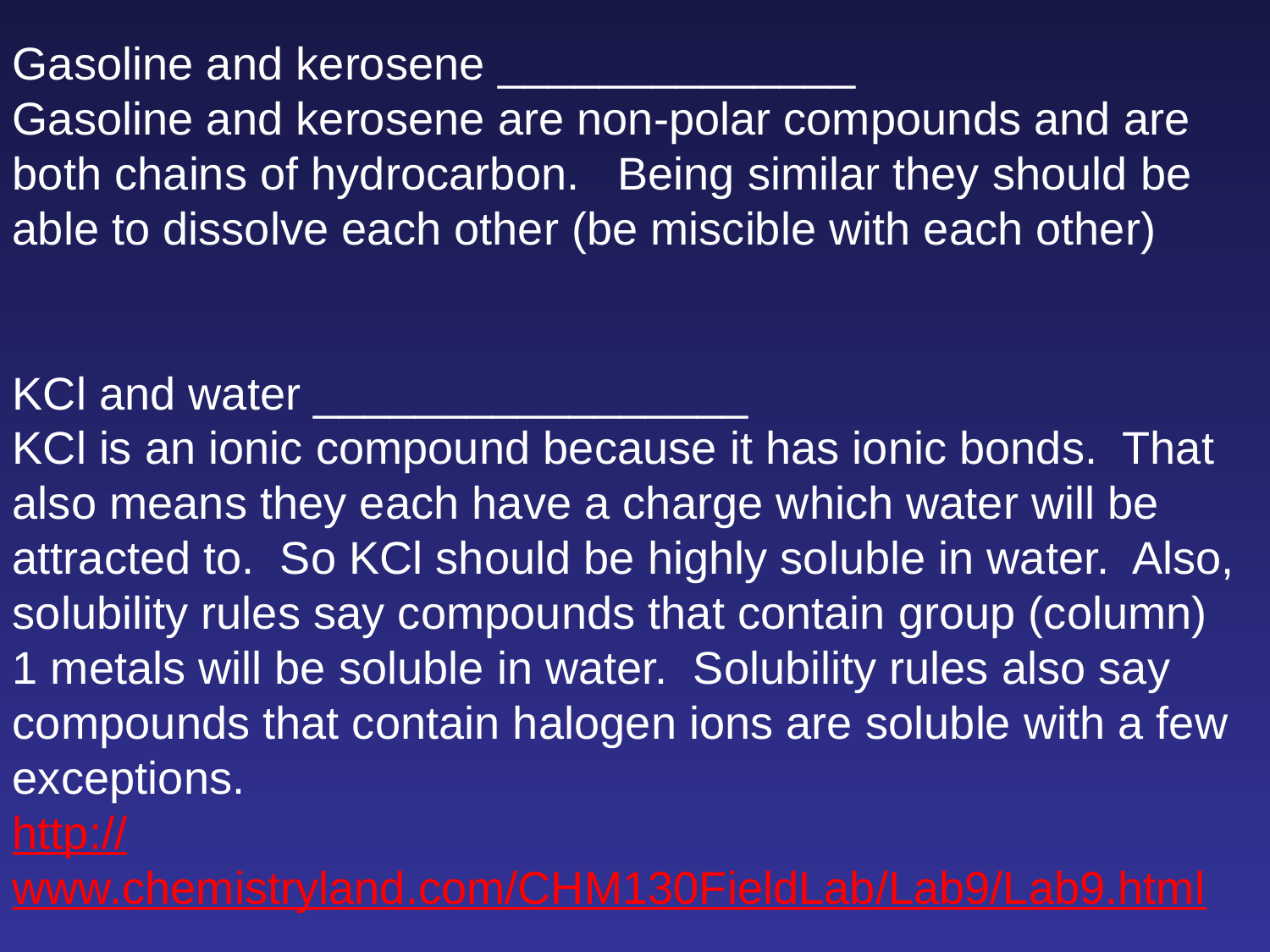

Gasoline and kerosene ______________
Gasoline and kerosene are non-polar compounds and are both chains of hydrocarbon.   Being similar they should be able to dissolve each other (be miscible with each other)

KCl and water _________________
KCl is an ionic compound because it has ionic bonds.  That also means they each have a charge which water will be attracted to.  So KCl should be highly soluble in water.  Also, solubility rules say compounds that contain group (column) 1 metals will be soluble in water.  Solubility rules also say compounds that contain halogen ions are soluble with a few exceptions.
http://www.chemistryland.com/CHM130FieldLab/Lab9/Lab9.html